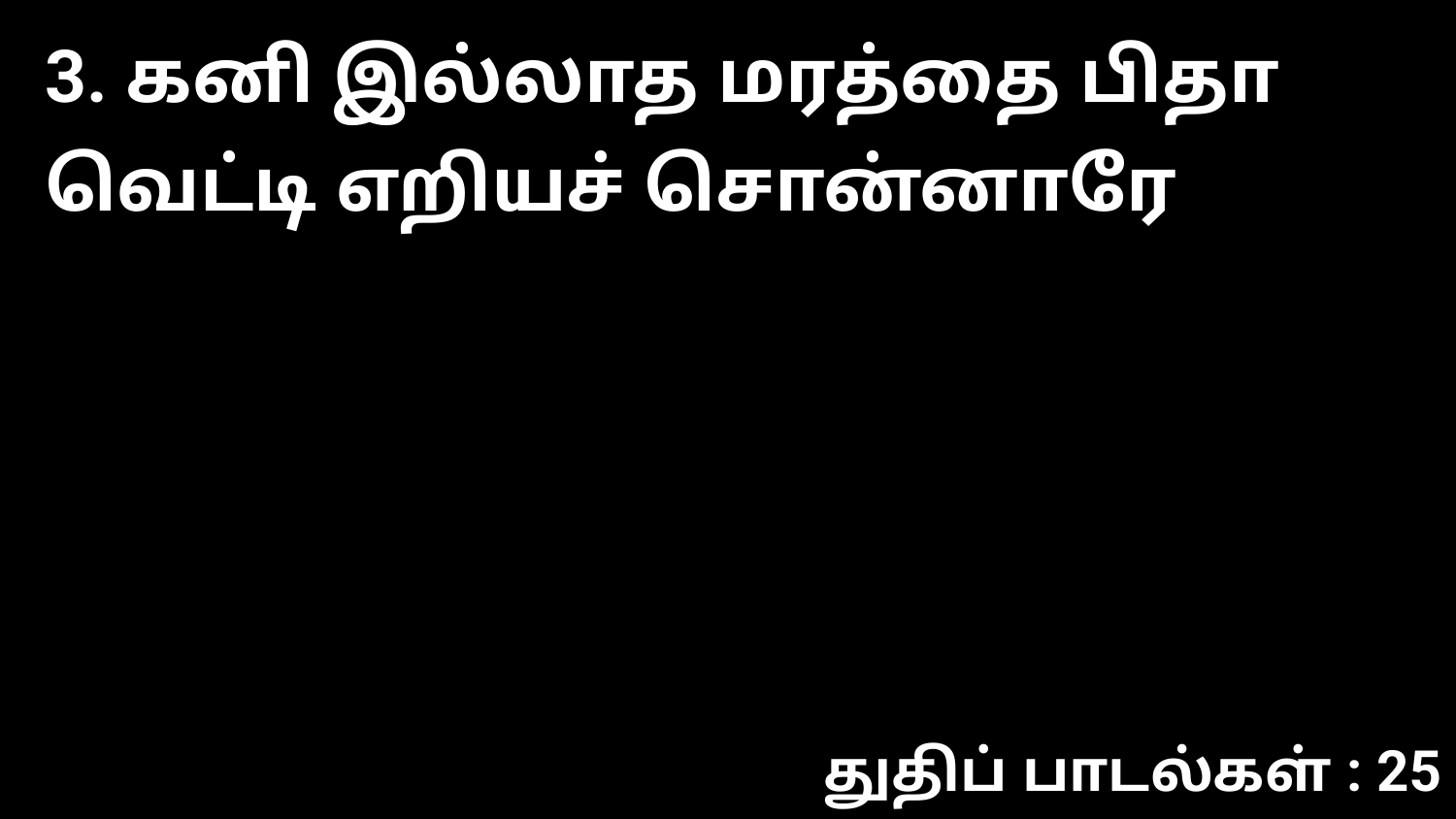

3. கனி இல்லாத மரத்தை பிதா வெட்டி எறியச் சொன்னாரே
துதிப் பாடல்கள் : 25